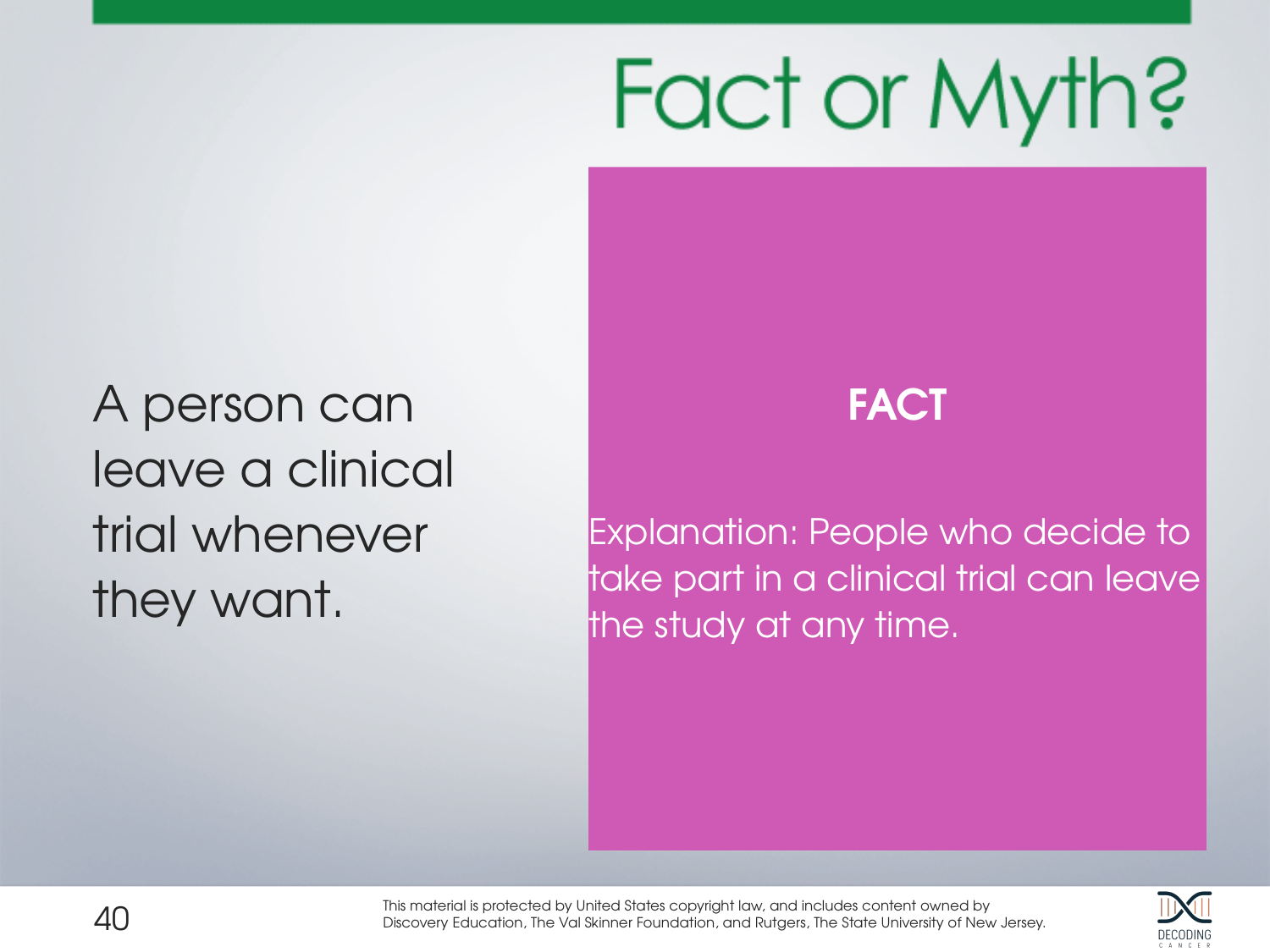

FACT

Explanation: People who decide to take part in a clinical trial can leave the study at any time.
A person can leave a clinical trial whenever they want.

40